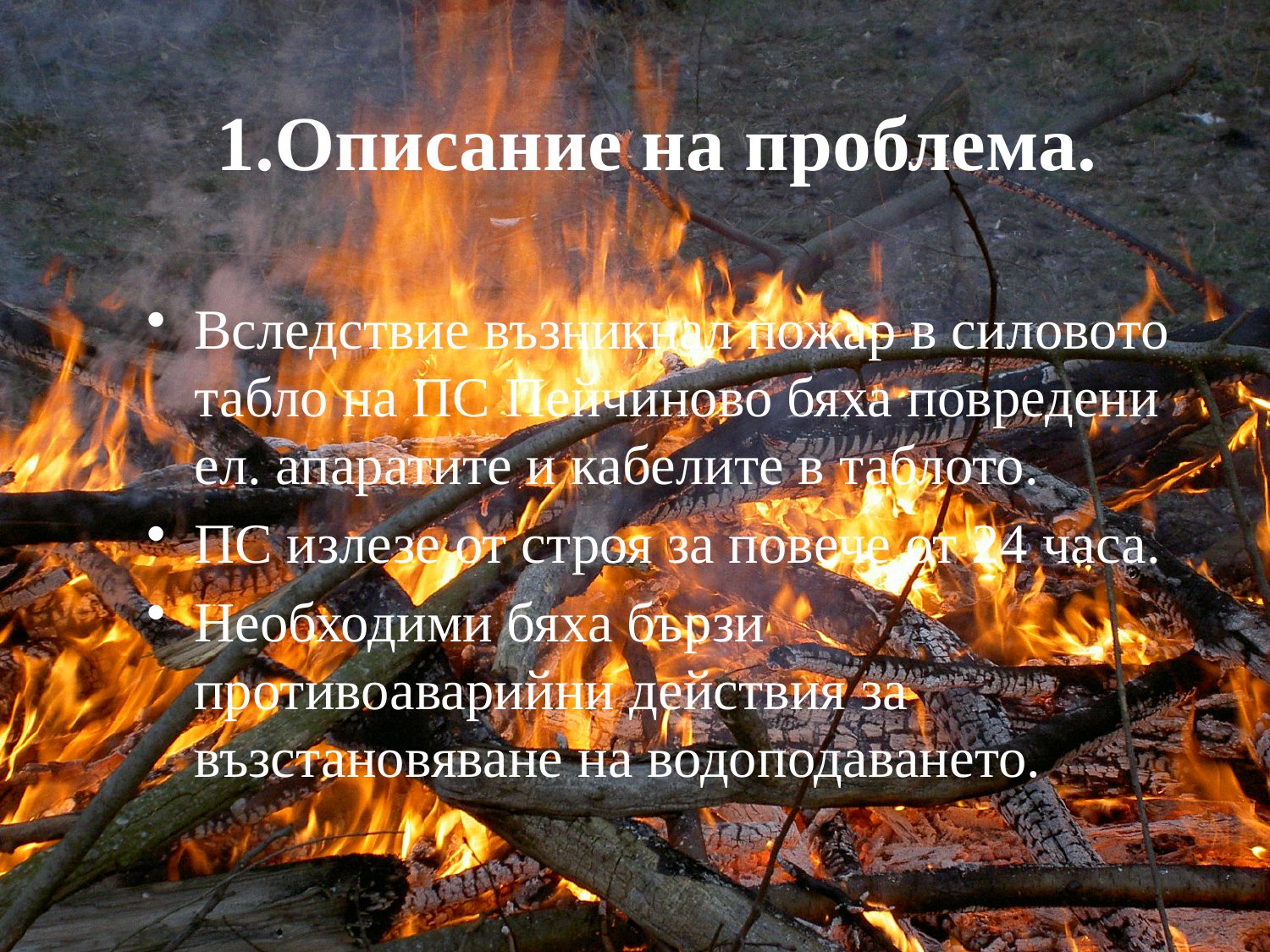

# 1.Описание на проблема.
Вследствие възникнал пожар в силовото табло на ПС Пейчиново бяха повредени ел. апаратите и кабелите в таблото.
ПС излезе от строя за повече от 24 часа.
Необходими бяха бързи противоаварийни действия за възстановяване на водоподаването.